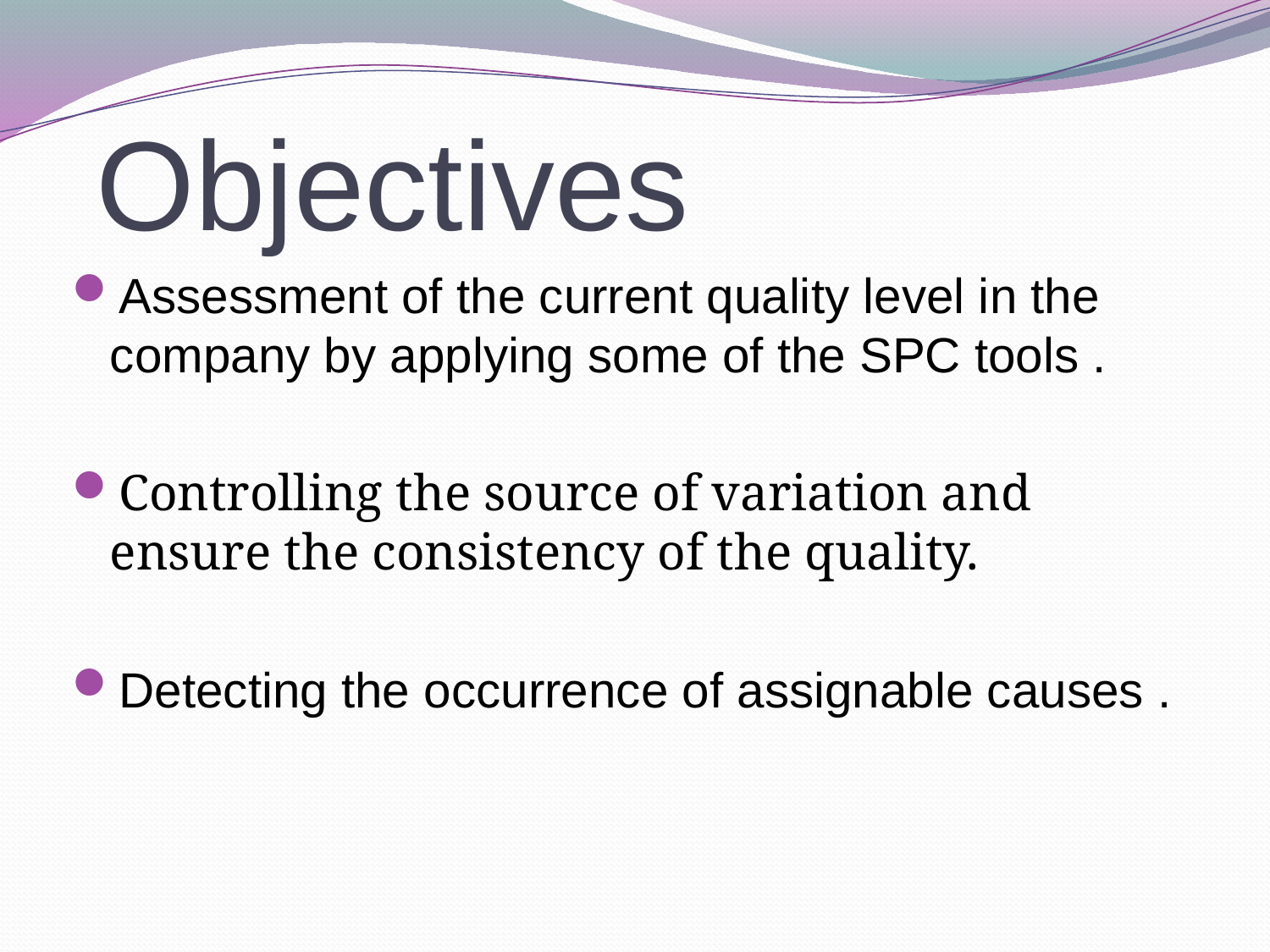

# Objectives
Assessment of the current quality level in the company by applying some of the SPC tools .

Controlling the source of variation and ensure the consistency of the quality.

Detecting the occurrence of assignable causes .